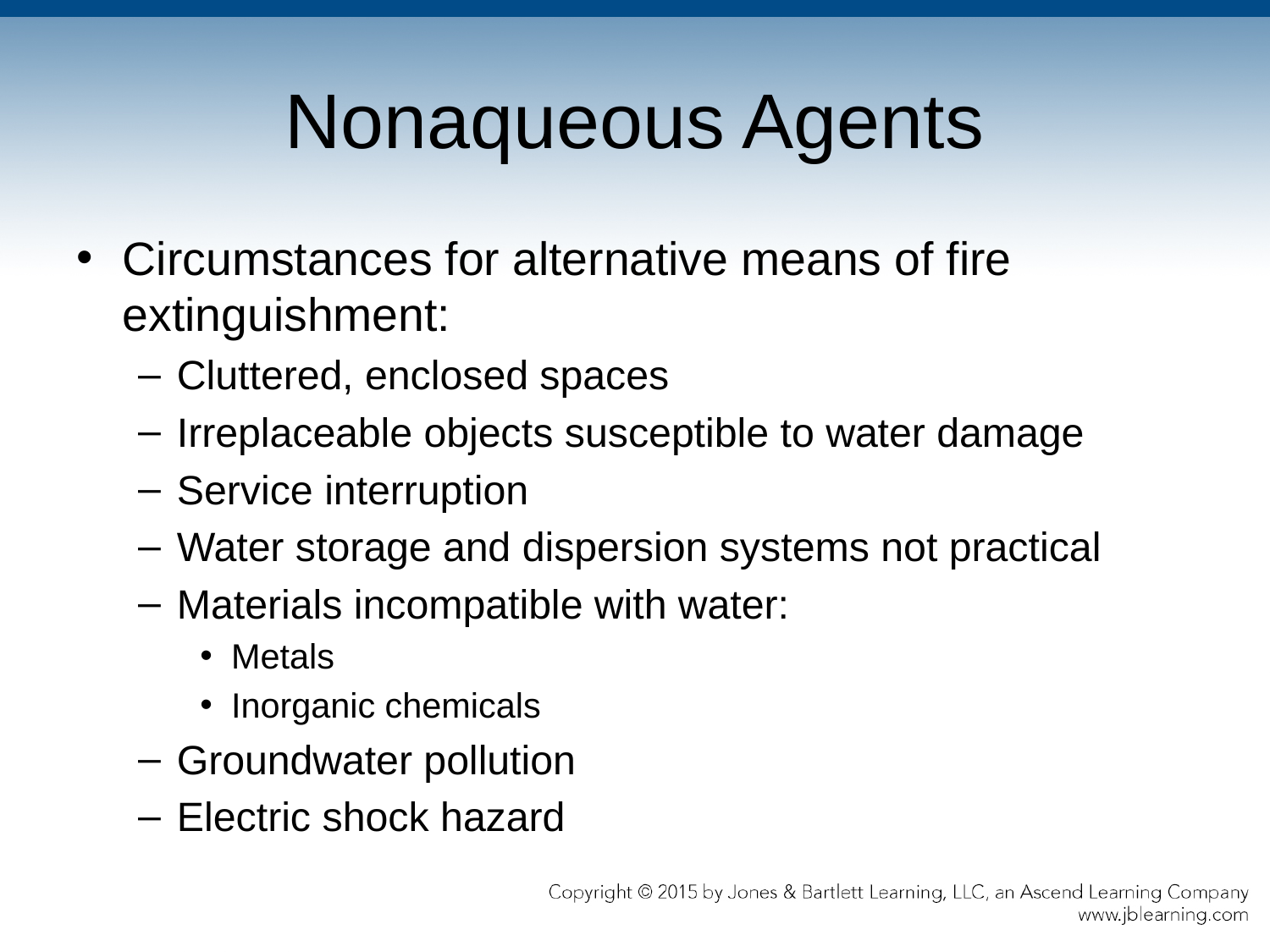

# Nonaqueous Agents
Circumstances for alternative means of fire extinguishment:
Cluttered, enclosed spaces
Irreplaceable objects susceptible to water damage
Service interruption
Water storage and dispersion systems not practical
Materials incompatible with water:
Metals
Inorganic chemicals
Groundwater pollution
Electric shock hazard